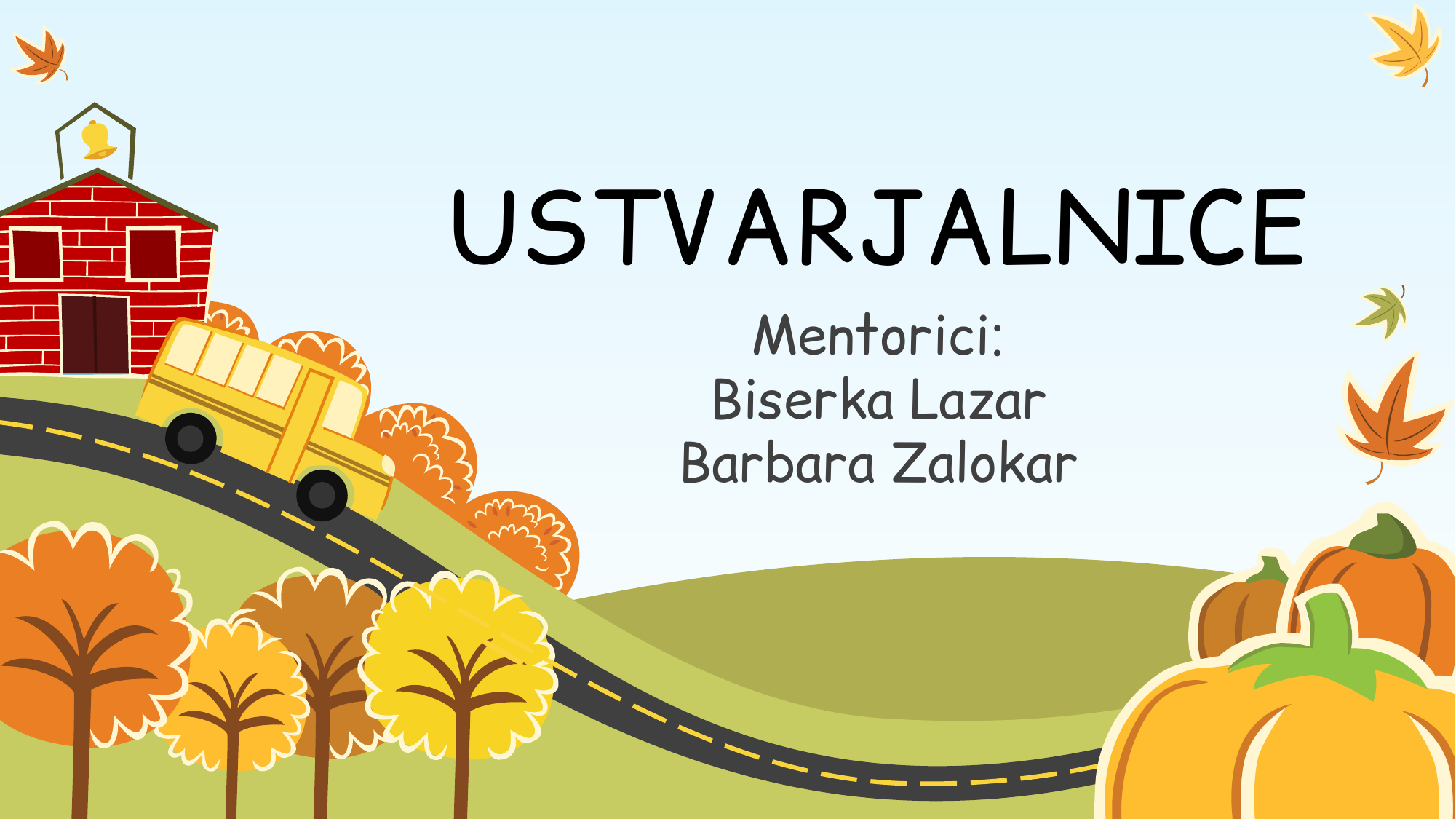

# USTVARJALNICE
Mentorici:
Biserka Lazar
Barbara Zalokar